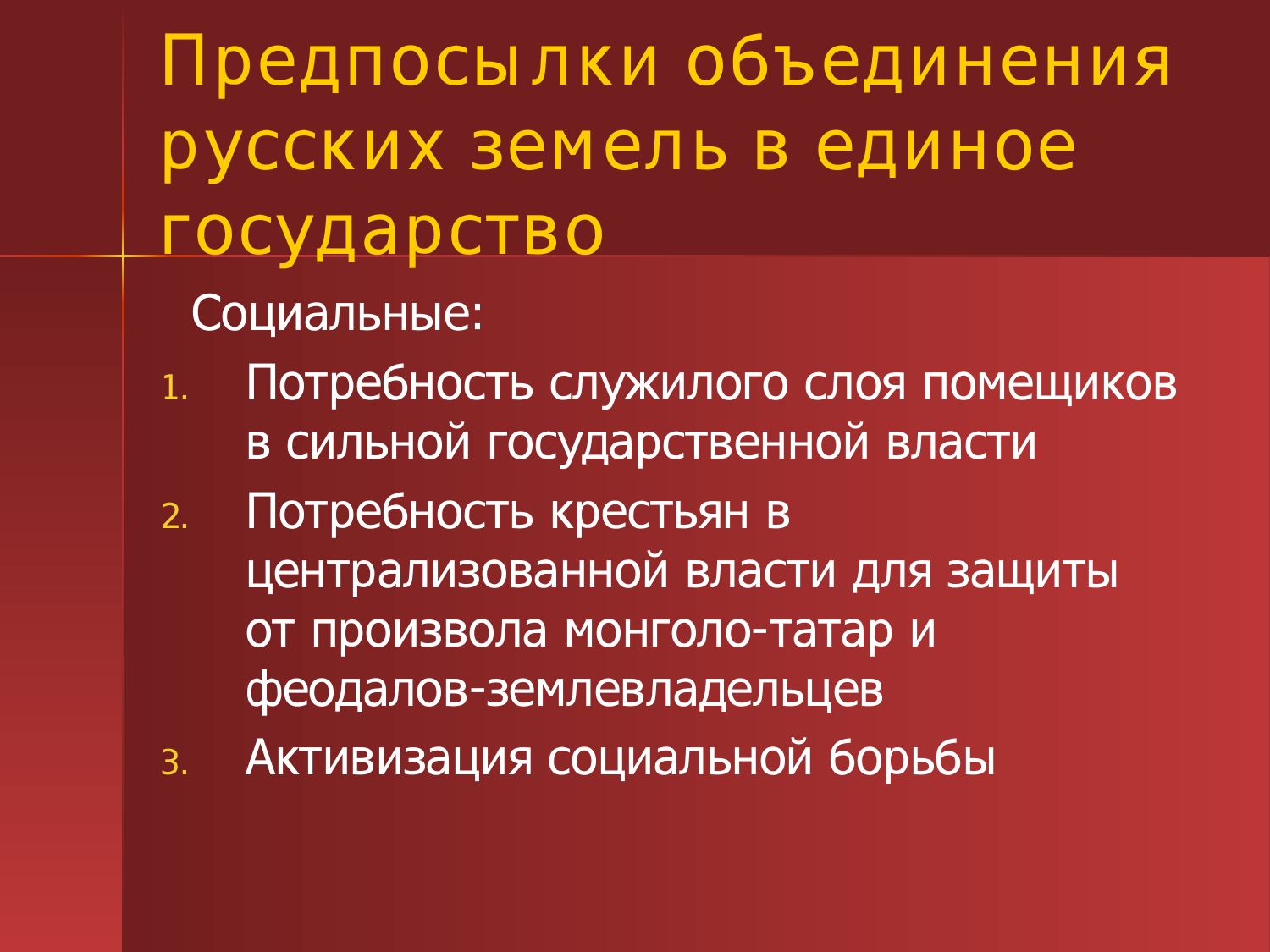

# Предпосылки объединения русских земель в единое государство
  Социальные:
Потребность служилого слоя помещиков в сильной государственной власти
Потребность крестьян в централизованной власти для защиты от произвола монголо-татар и феодалов-землевладельцев
Активизация социальной борьбы